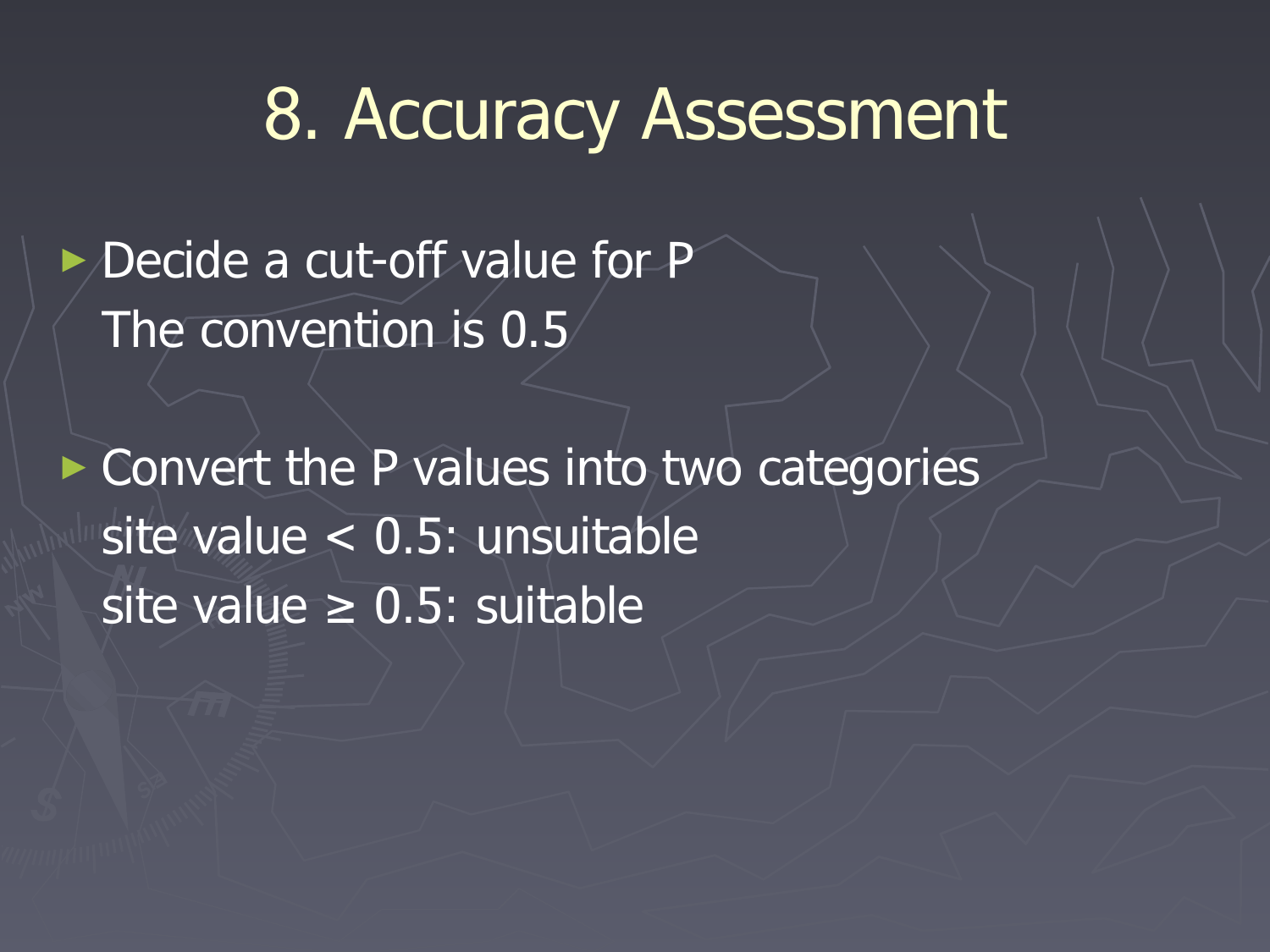

# 8. Accuracy Assessment
Decide a cut-off value for P
	The convention is 0.5

Convert the P values into two categories
	site value < 0.5: unsuitable
	site value ≥ 0.5: suitable